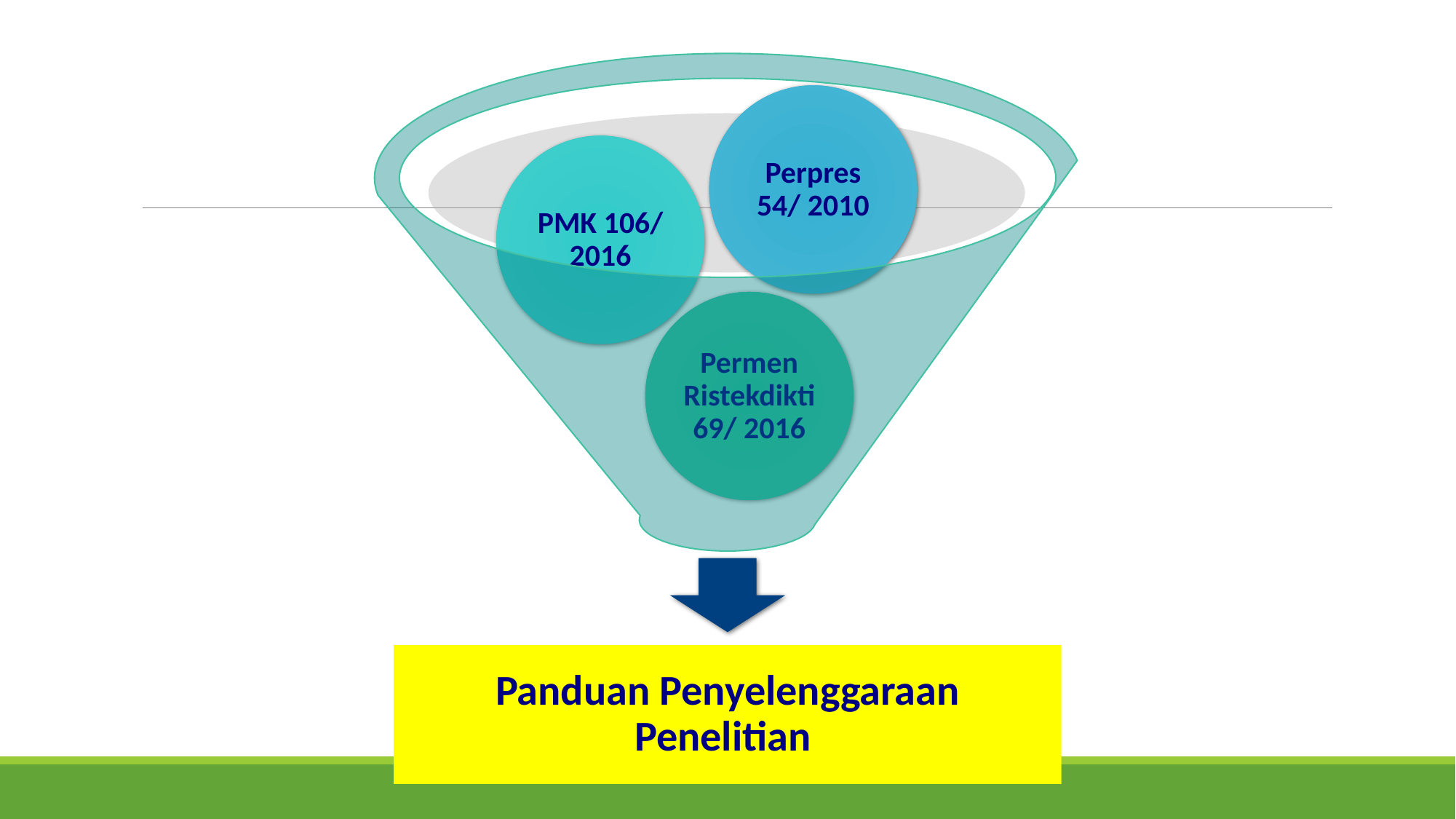

Panduan Penyelenggaraan Penelitian
Permen Ristekdikti 69/ 2016
PMK 106/ 2016
Perpres 54/ 2010